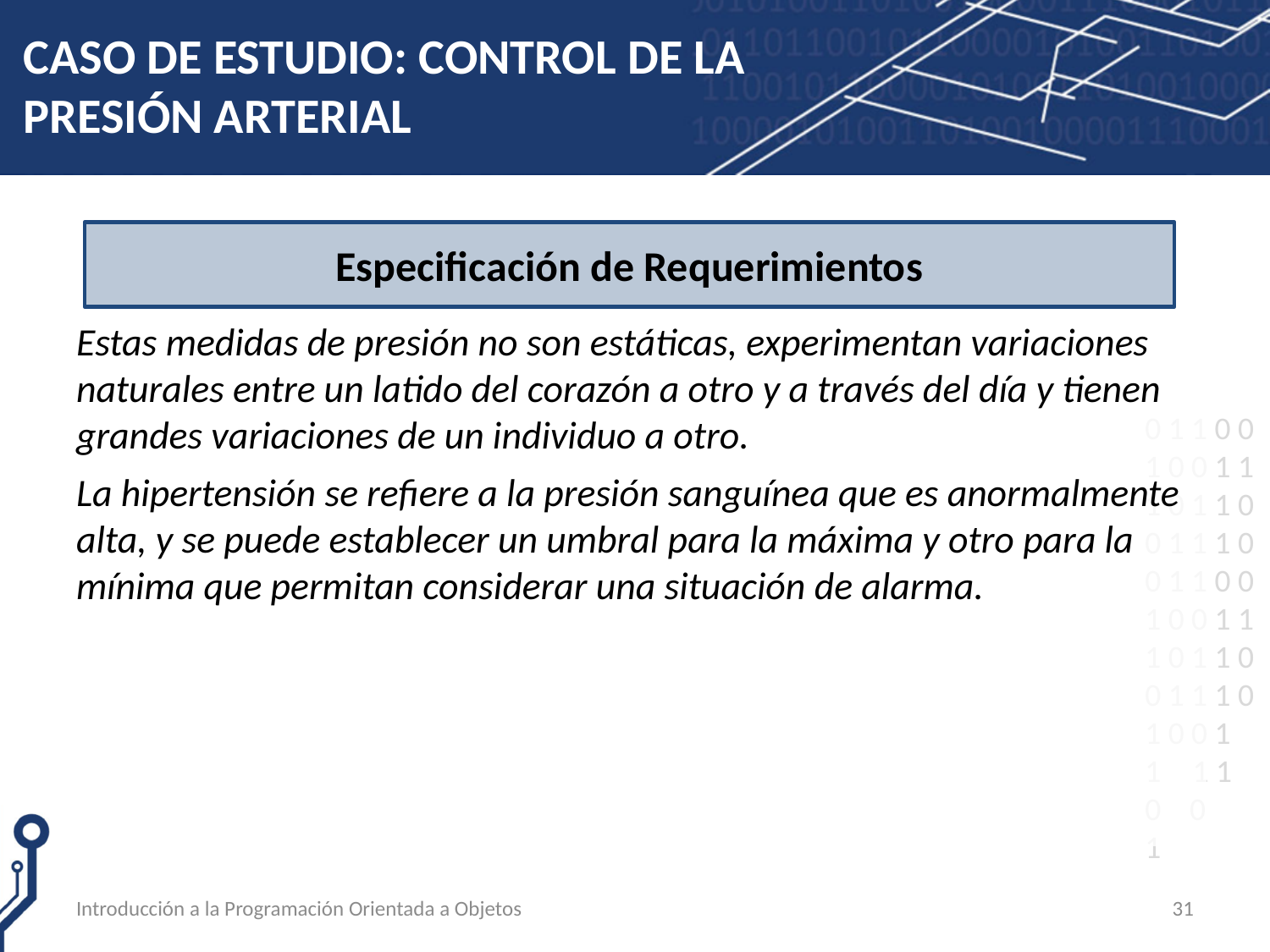

# CASO DE ESTUDIO: CONTROL DE LA PRESIÓN ARTERIAL

Estas medidas de presión no son estáticas, experimentan variaciones naturales entre un latido del corazón a otro y a través del día y tienen grandes variaciones de un individuo a otro.
La hipertensión se refiere a la presión sanguínea que es anormalmente alta, y se puede establecer un umbral para la máxima y otro para la mínima que permitan considerar una situación de alarma.
Especificación de Requerimientos
Introducción a la Programación Orientada a Objetos
31